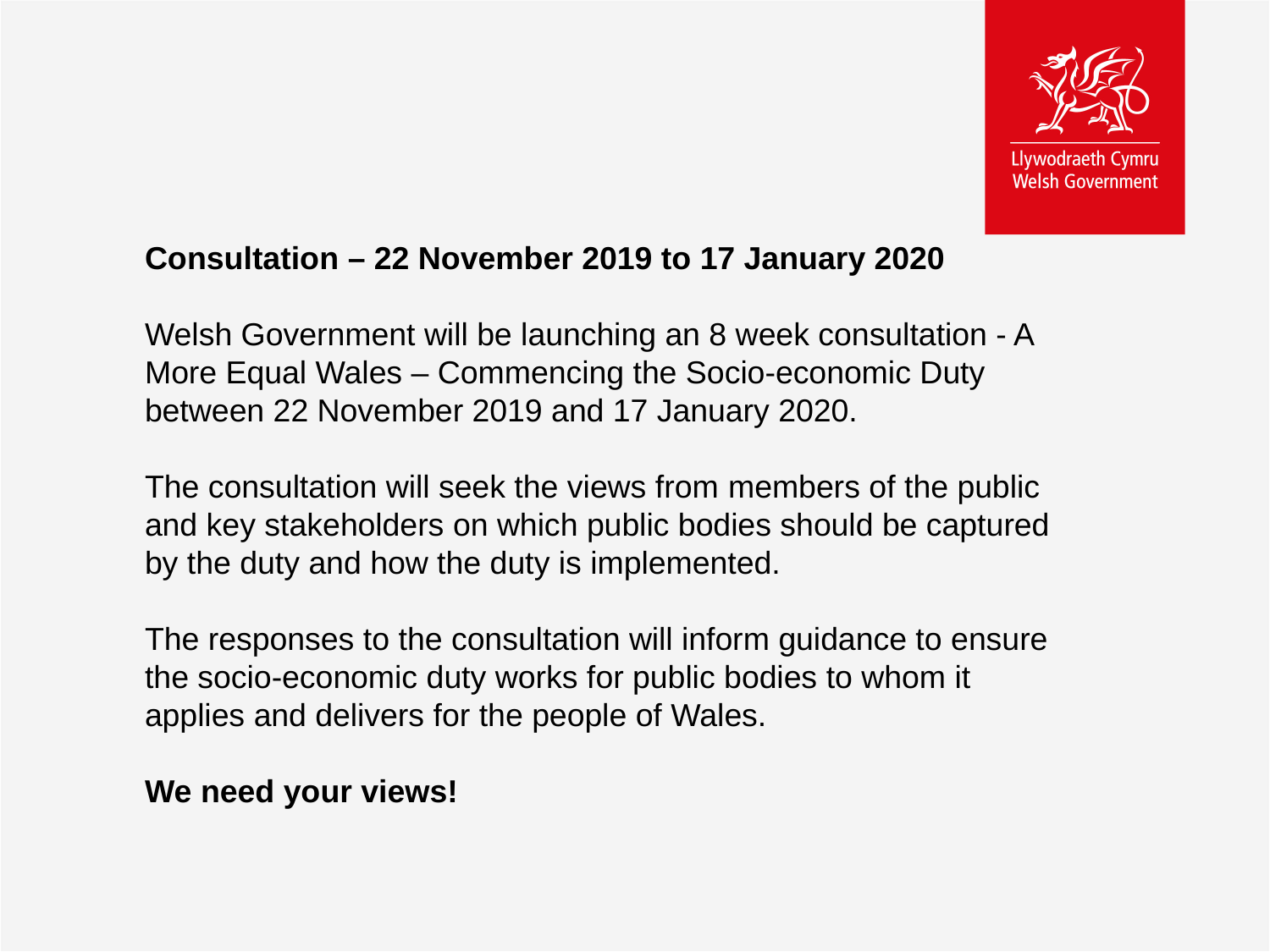

Consultation – 22 November 2019 to 17 January 2020

Welsh Government will be launching an 8 week consultation - A More Equal Wales – Commencing the Socio-economic Duty between 22 November 2019 and 17 January 2020.

The consultation will seek the views from members of the public and key stakeholders on which public bodies should be captured by the duty and how the duty is implemented.

The responses to the consultation will inform guidance to ensure the socio-economic duty works for public bodies to whom it applies and delivers for the people of Wales.

We need your views!